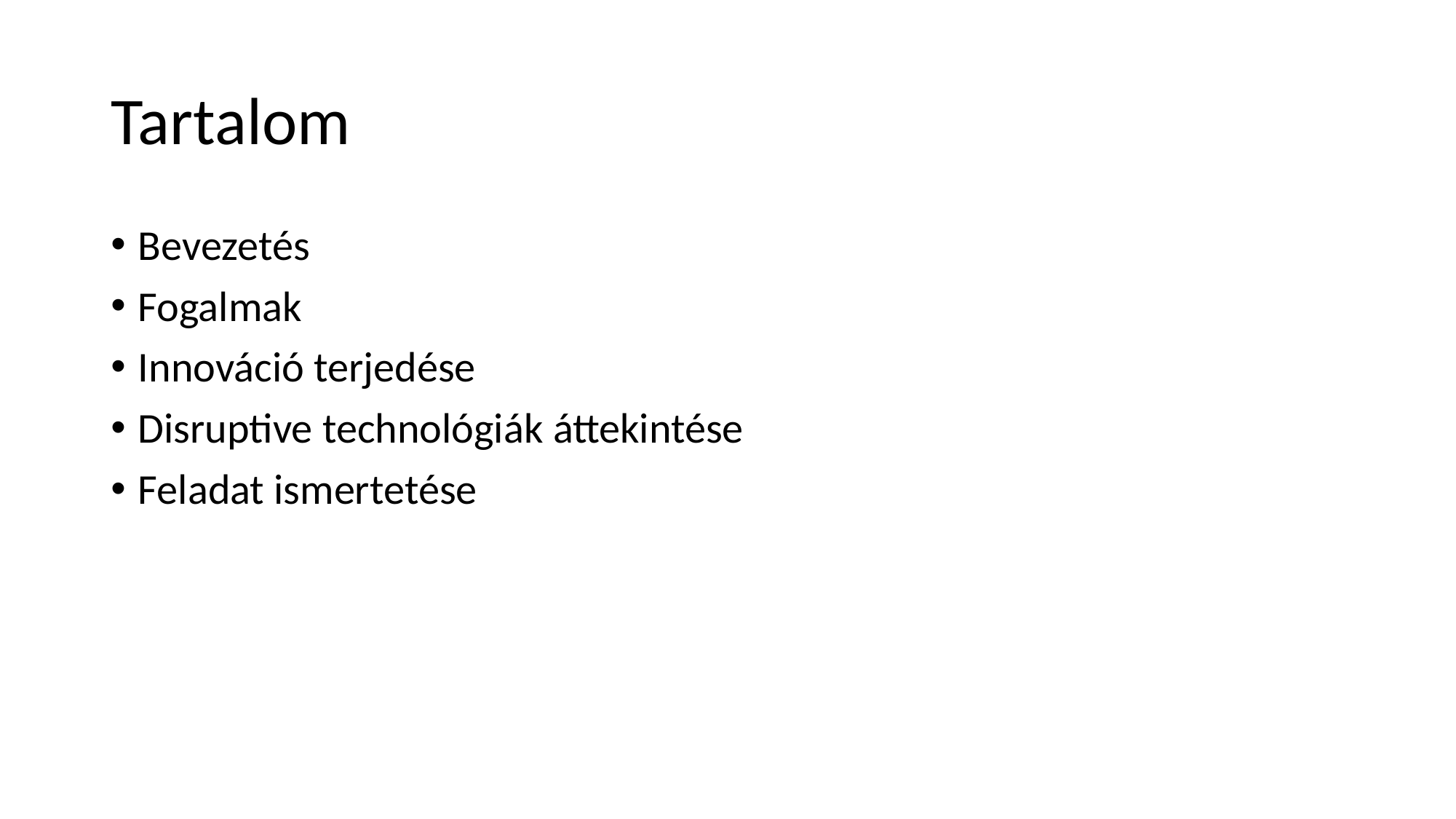

# Tartalom
Bevezetés
Fogalmak
Innováció terjedése
Disruptive technológiák áttekintése
Feladat ismertetése